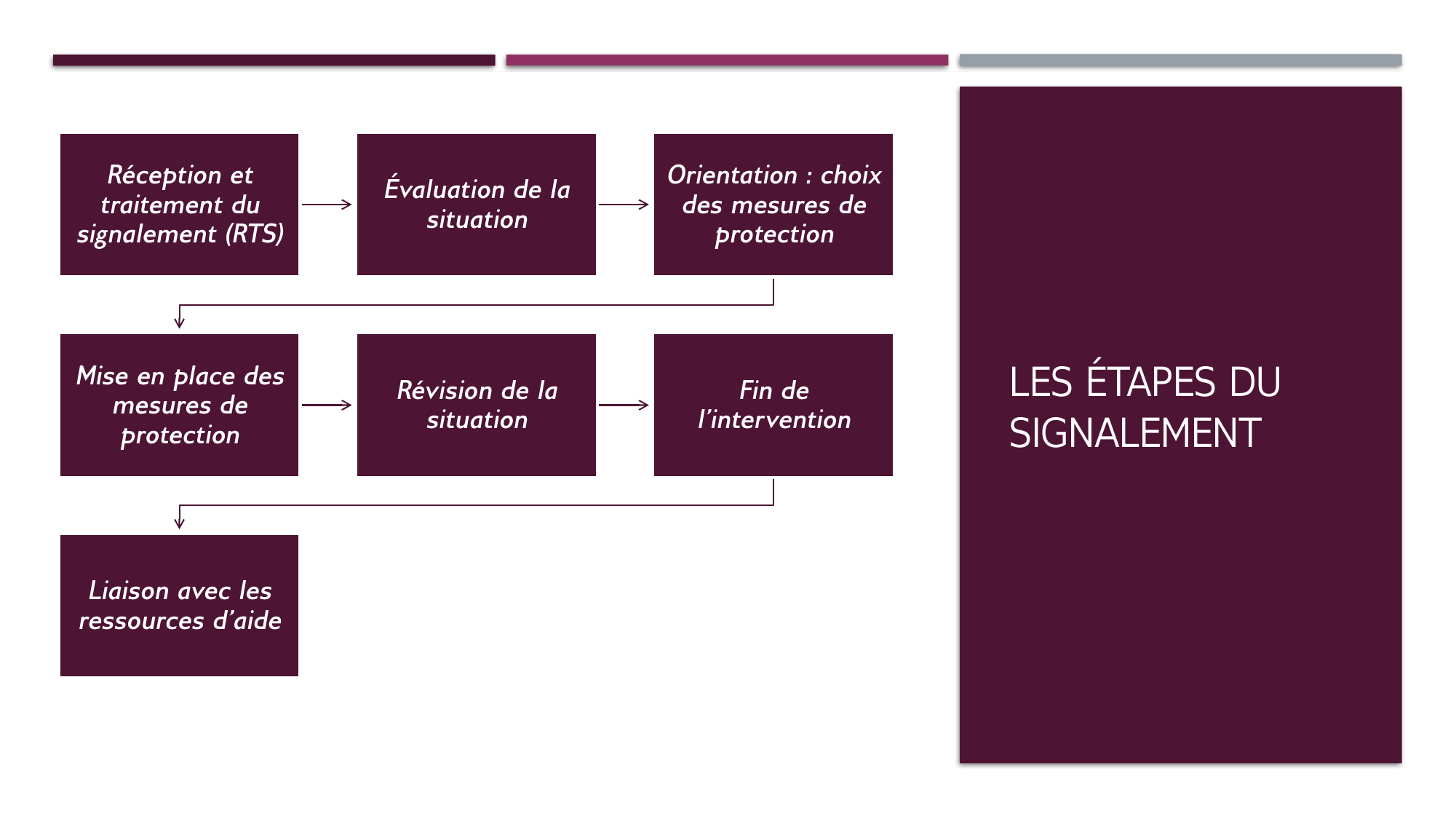

Réception et traitement du signalement (RTS)

Évaluation de la situation

Orientation : choix des mesures de protection

Mise en place des mesures de protection

Révision de la situation

Fin de l’intervention
Liaison avec les ressources d’aide
# Les étapes du signalement